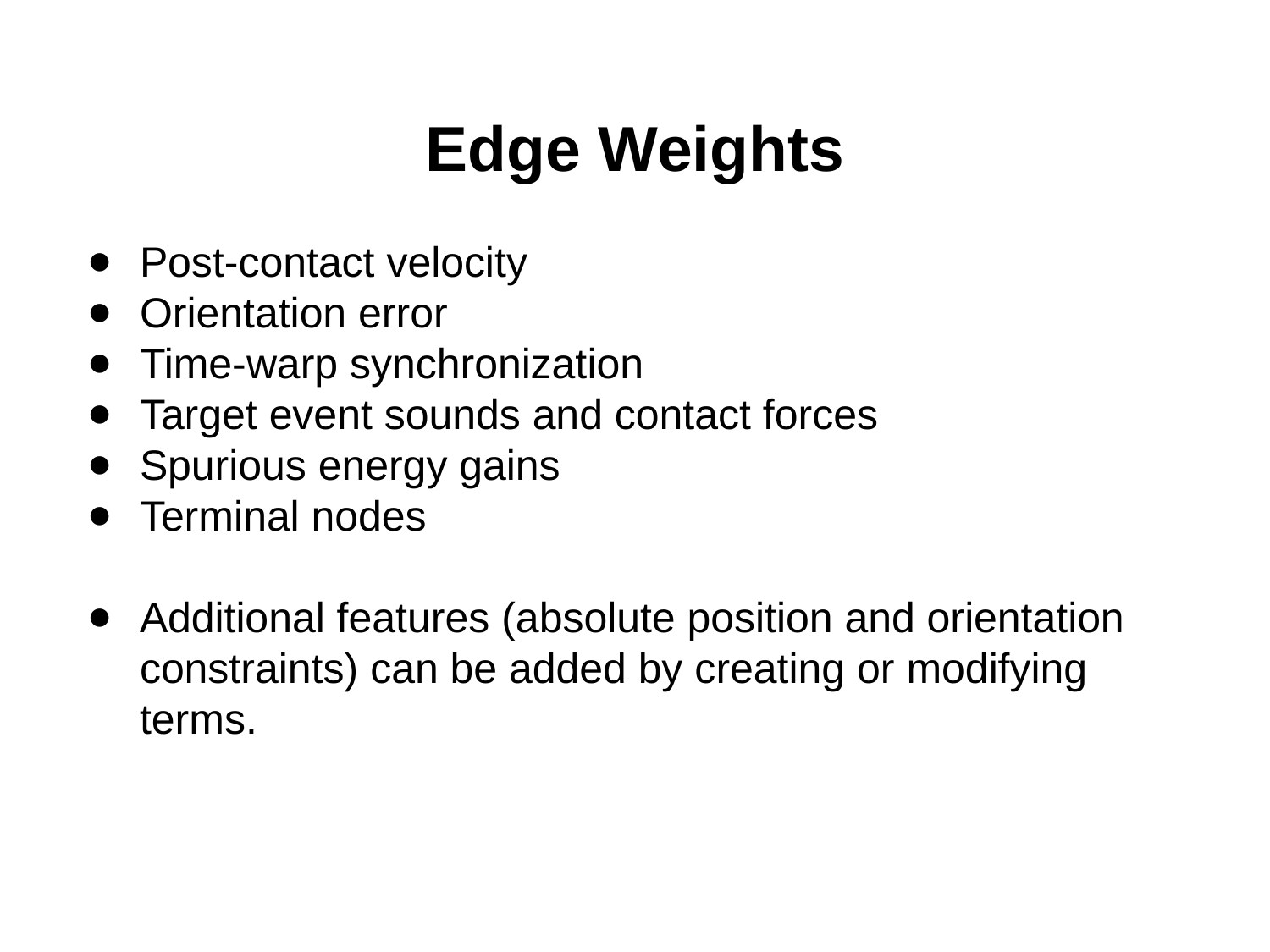

# Edge Weights
Post-contact velocity
Orientation error
Time-warp synchronization
Target event sounds and contact forces
Spurious energy gains
Terminal nodes

Additional features (absolute position and orientation constraints) can be added by creating or modifying terms.